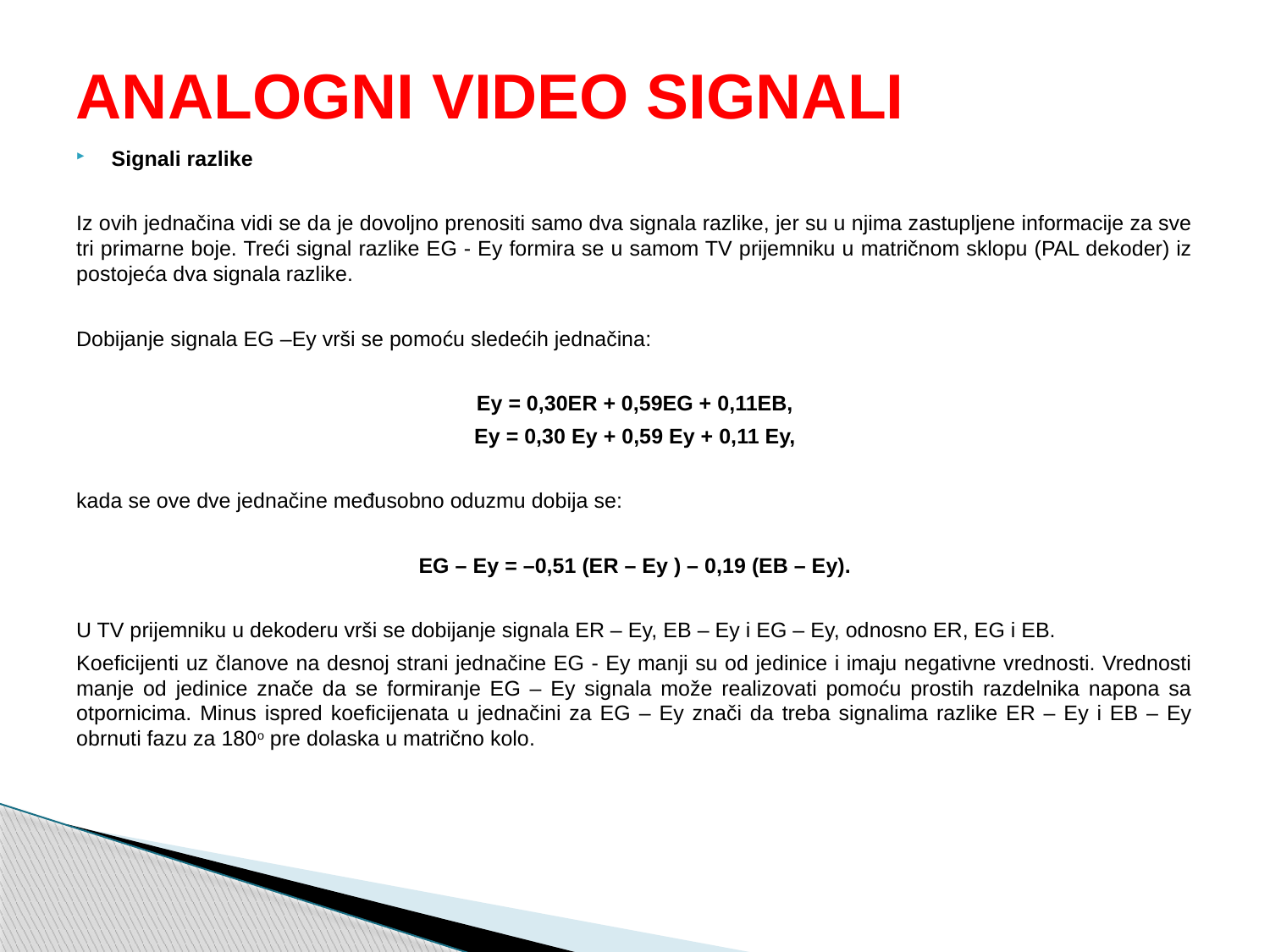

# ANALOGNI VIDEO SIGNALI
Signali razlike

Iz ovih jednačina vidi se da je dovoljno prenositi samo dva signala razlike, jer su u njima zastupljene informacije za sve tri primarne boje. Treći signal razlike EG - Ey formira se u samom TV prijemniku u matričnom sklopu (PAL dekoder) iz postojeća dva signala razlike.

Dobijanje signala EG –Ey vrši se pomoću sledećih jednačina:

Ey = 0,30ER + 0,59EG + 0,11EB,
Ey = 0,30 Ey + 0,59 Ey + 0,11 Ey,

kada se ove dve jednačine međusobno oduzmu dobija se:

EG – Ey = –0,51 (ER – Ey ) – 0,19 (EB – Ey).

U TV prijemniku u dekoderu vrši se dobijanje signala ER – Ey, EB – Ey i EG – Ey, odnosno ER, EG i EB.
Koeficijenti uz članove na desnoj strani jednačine EG - Ey manji su od jedinice i imaju negativne vrednosti. Vrednosti manje od jedinice znače da se formiranje EG – Ey signala može realizovati pomoću prostih razdelnika napona sa otpornicima. Minus ispred koeficijenata u jednačini za EG – Ey znači da treba signalima razlike ER – Ey i EB – Ey obrnuti fazu za 180o pre dolaska u matrično kolo.